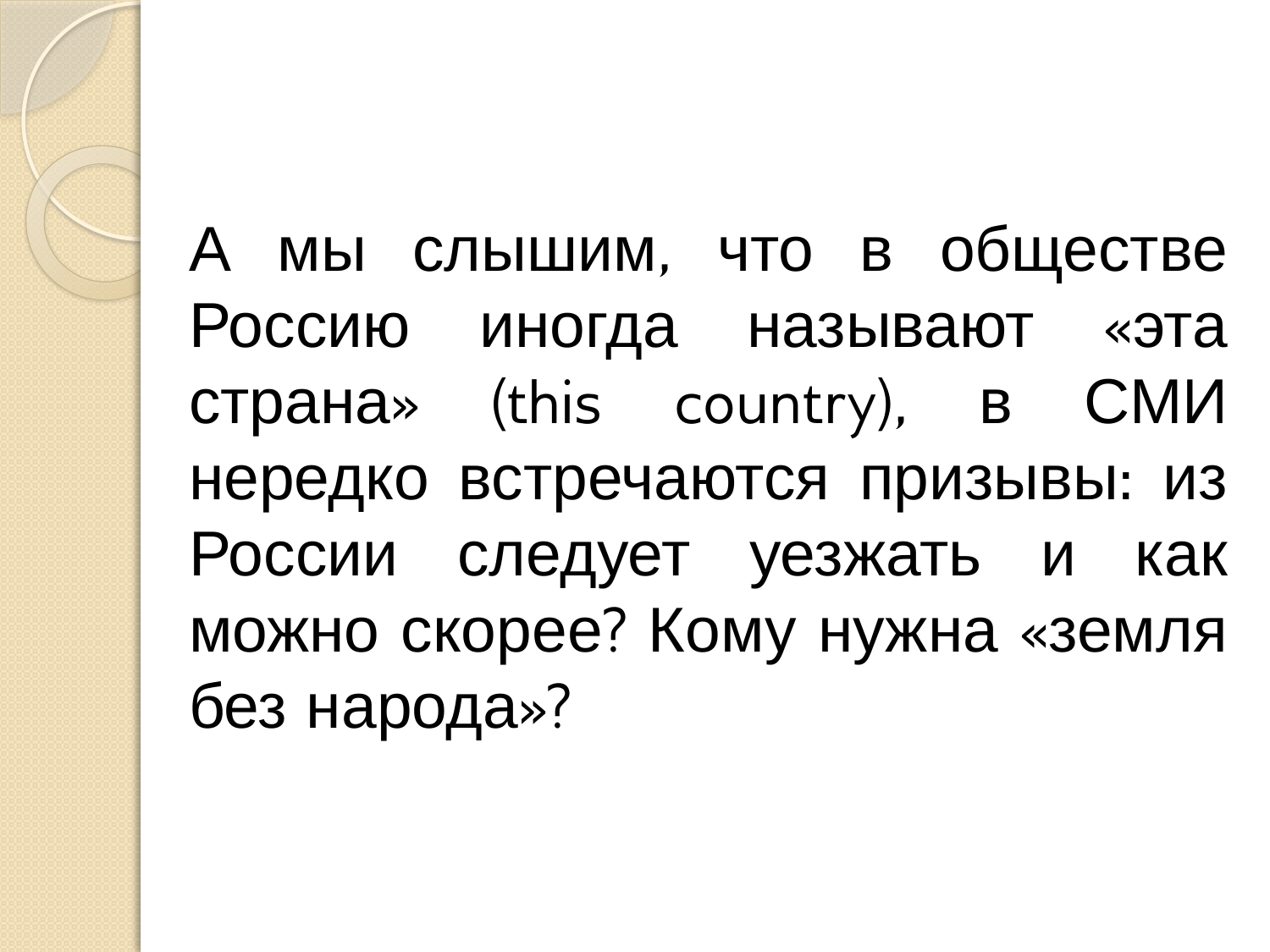

#
А мы слышим, что в обществе Россию иногда называют «эта страна» (this country), в СМИ нередко встречаются призывы: из России следует уезжать и как можно скорее? Кому нужна «земля без народа»?